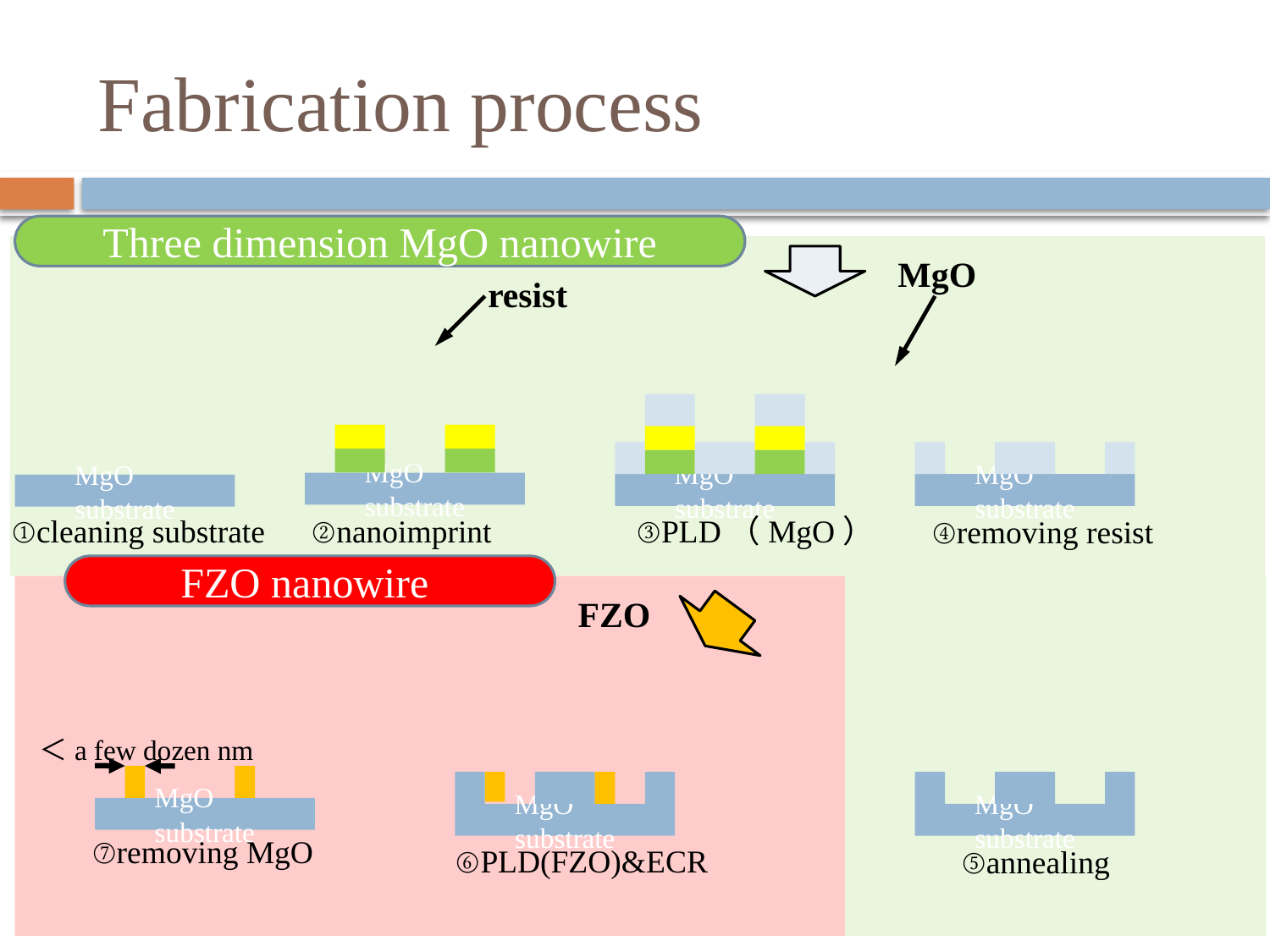

# Fabrication process
Three dimension MgO nanowire

MgO
resist

MgO　substrate

MgO　substrate

MgO　substrate
MgO　substrate
①cleaning substrate
②nanoimprint
③PLD（MgO）
④removing resist
FZO nanowire

FZO

MgO　substrate
⑥PLD(FZO)&ECR

MgO　substrate
⑦removing MgO

MgO　substrate
⑤annealing
＜a few dozen nm